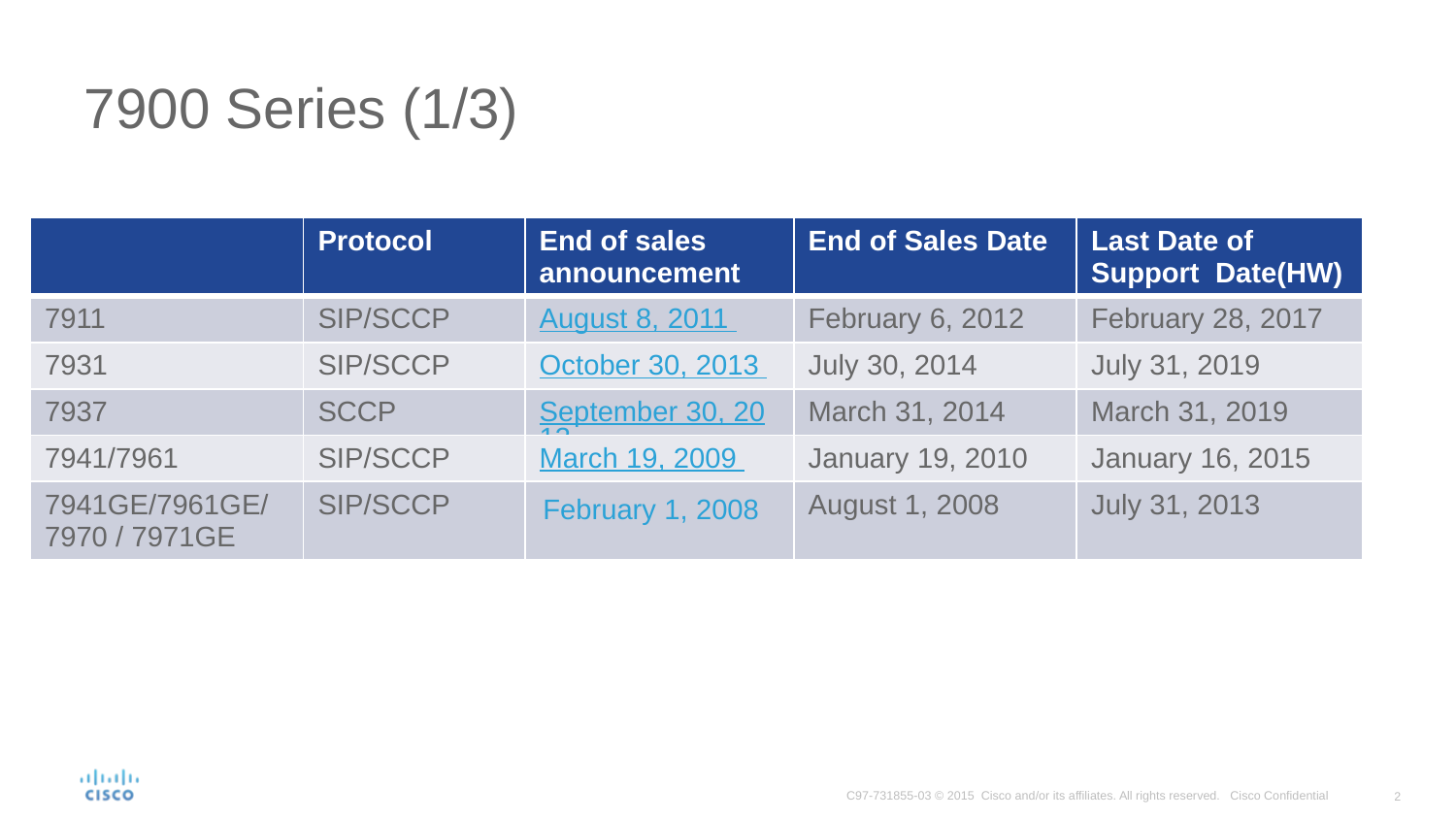

# 7900 Series (1/3)
|  | Protocol | End of sales announcement | End of Sales Date | Last Date of Support Date(HW) |
| --- | --- | --- | --- | --- |
| 7911 | SIP/SCCP | August 8, 2011 | February 6, 2012 | February 28, 2017 |
| 7931 | SIP/SCCP | October 30, 2013 | July 30, 2014 | July 31, 2019 |
| 7937 | SCCP | September 30, 2013 | March 31, 2014 | March 31, 2019 |
| 7941/7961 | SIP/SCCP | March 19, 2009 | January 19, 2010 | January 16, 2015 |
| 7941GE/7961GE/7970 / 7971GE | SIP/SCCP | February 1, 2008 | August 1, 2008 | July 31, 2013 |